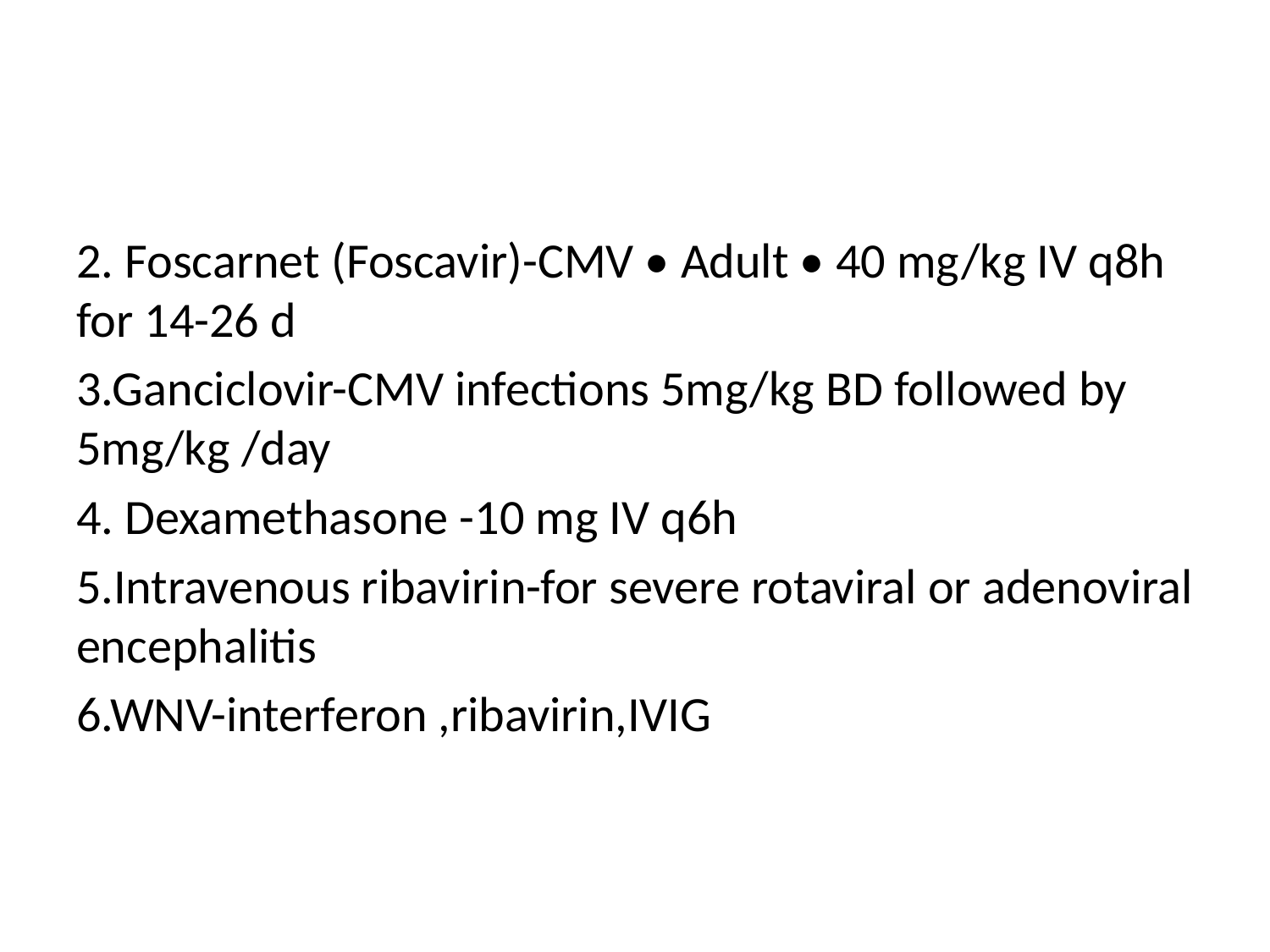

#
2. Foscarnet (Foscavir)-CMV • Adult • 40 mg/kg IV q8h for 14-26 d
3.Ganciclovir-CMV infections 5mg/kg BD followed by 5mg/kg /day
4. Dexamethasone -10 mg IV q6h
5.Intravenous ribavirin-for severe rotaviral or adenoviral encephalitis
6.WNV-interferon ,ribavirin,IVIG